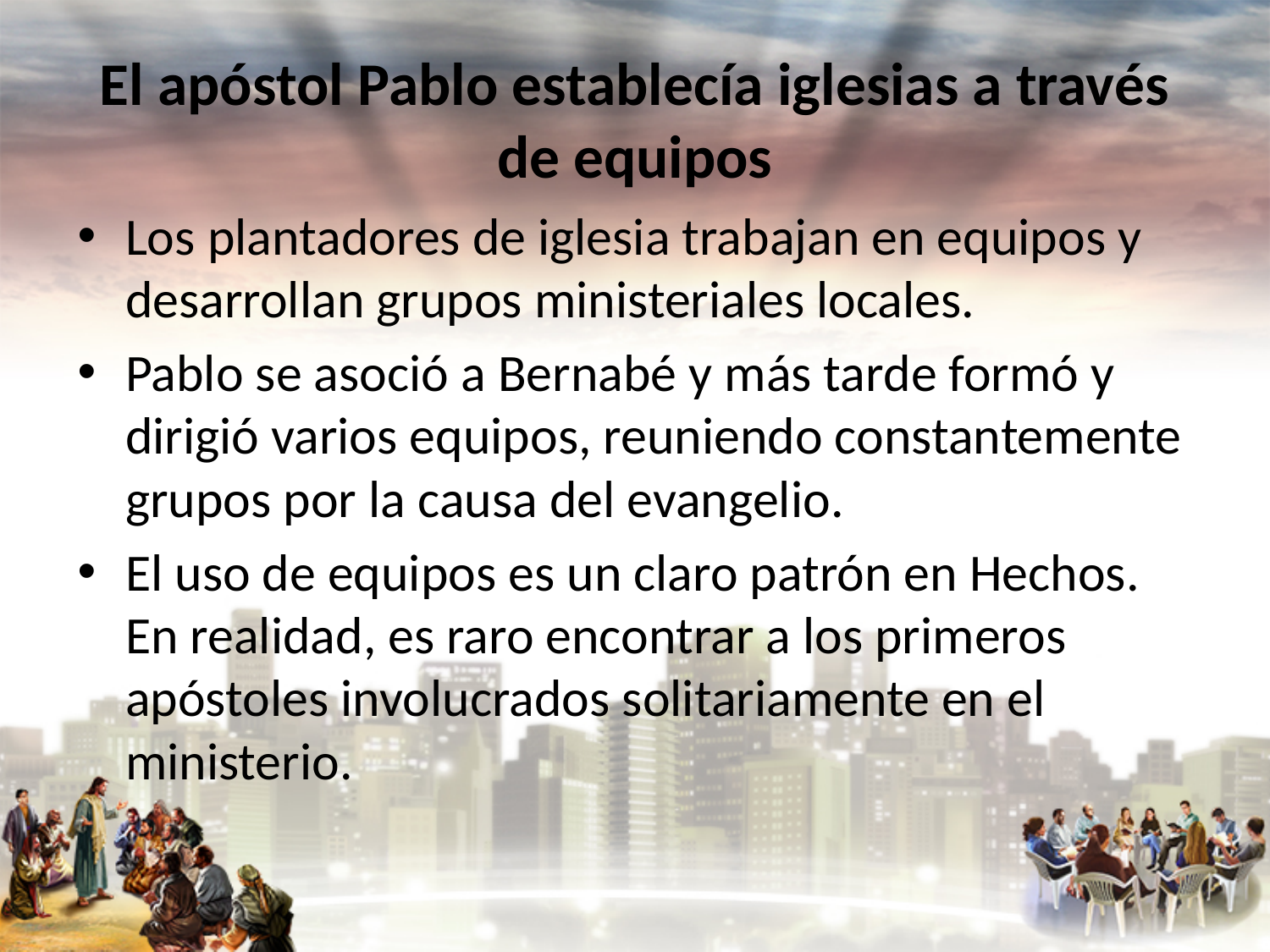

# El apóstol Pablo establecía iglesias a través de equipos
Los plantadores de iglesia trabajan en equipos y desarrollan grupos ministeriales locales.
Pablo se asoció a Bernabé y más tarde formó y dirigió varios equipos, reuniendo constantemente grupos por la causa del evangelio.
El uso de equipos es un claro patrón en Hechos. En realidad, es raro encontrar a los primeros apóstoles involucrados solitariamente en el ministerio.